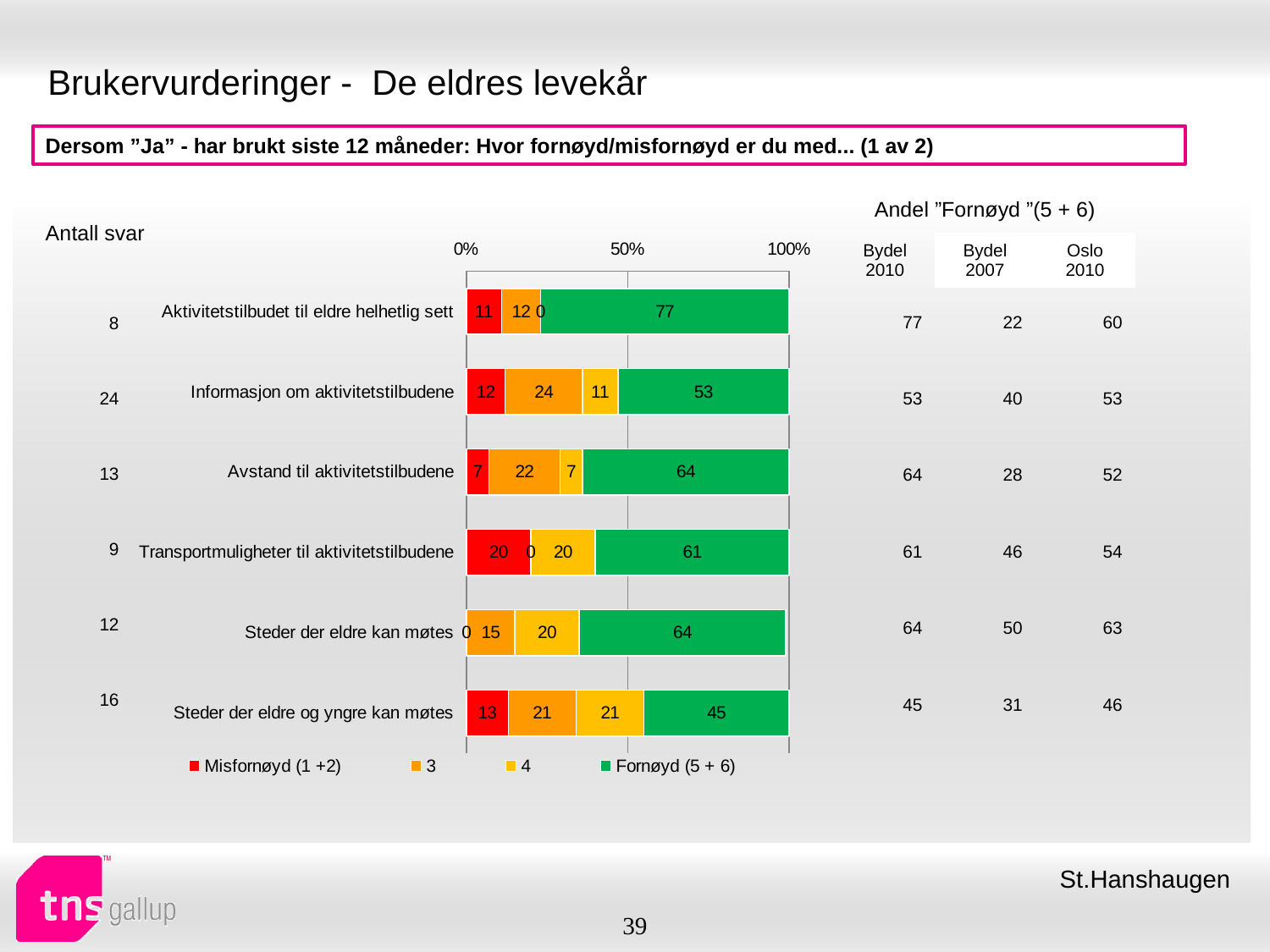

# Brukervurderinger -  De eldres levekår
Dersom ”Ja” - har brukt siste 12 måneder: Hvor fornøyd/misfornøyd er du med... (1 av 2)
| Andel ”Fornøyd ”(5 + 6) |  |  |
| --- | --- | --- |
| Bydel 2010 | Bydel 2007 | Oslo 2010 |
| Antall svar |
| --- |

### Chart

| Category | Misfornøyd (1 +2) | 3 | 4 | Fornøyd (5 + 6) |
|---|---|---|---|---|
| Aktivitetstilbudet til eldre helhetlig sett | 11.0 | 12.0 | 0.0 | 77.0 |
| Informasjon om aktivitetstilbudene | 12.0 | 24.0 | 11.0 | 53.0 |
| Avstand til aktivitetstilbudene | 7.0 | 22.0 | 7.0 | 64.0 |
| Transportmuligheter til aktivitetstilbudene | 20.0 | 0.0 | 20.0 | 61.0 |
| Steder der eldre kan møtes | 0.0 | 15.0 | 20.0 | 64.0 |
| Steder der eldre og yngre kan møtes | 13.0 | 21.0 | 21.0 | 45.0 |
| 77 | 22 | 60 |
| --- | --- | --- |
| 53 | 40 | 53 |
| 64 | 28 | 52 |
| 61 | 46 | 54 |
| 64 | 50 | 63 |
| 45 | 31 | 46 |
| 8 |
| --- |
| 24 |
| 13 |
| 9 |
| 12 |
| 16 |
St.Hanshaugen
39